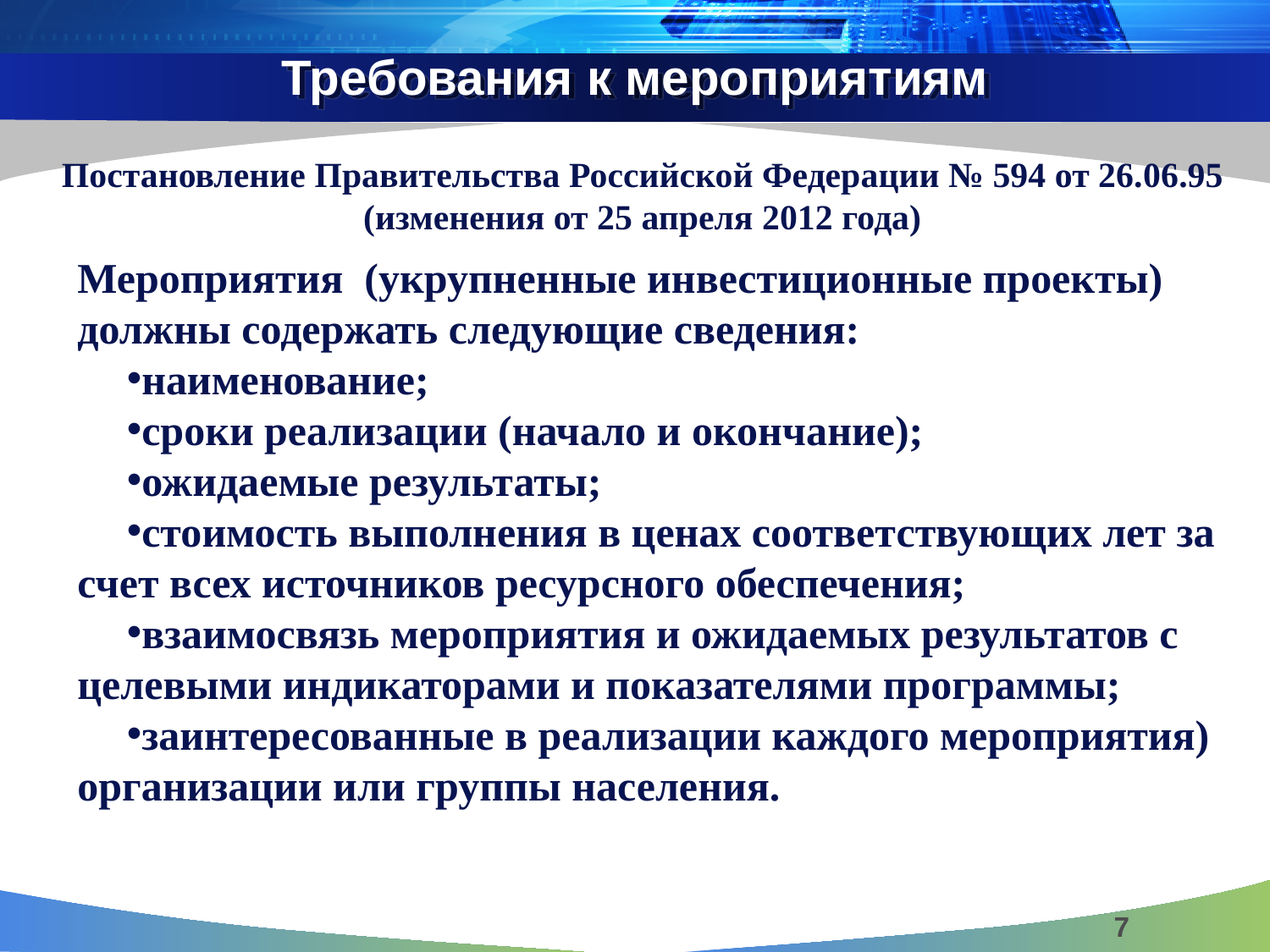

# Требования к мероприятиям
Постановление Правительства Российской Федерации № 594 от 26.06.95 (изменения от 25 апреля 2012 года)
Мероприятия  (укрупненные инвестиционные проекты) должны содержать следующие сведения:
наименование;
сроки реализации (начало и окончание);
ожидаемые результаты;
стоимость выполнения в ценах соответствующих лет за счет всех источников ресурсного обеспечения;
взаимосвязь мероприятия и ожидаемых результатов с целевыми индикаторами и показателями программы;
заинтересованные в реализации каждого мероприятия) организации или группы населения.

7